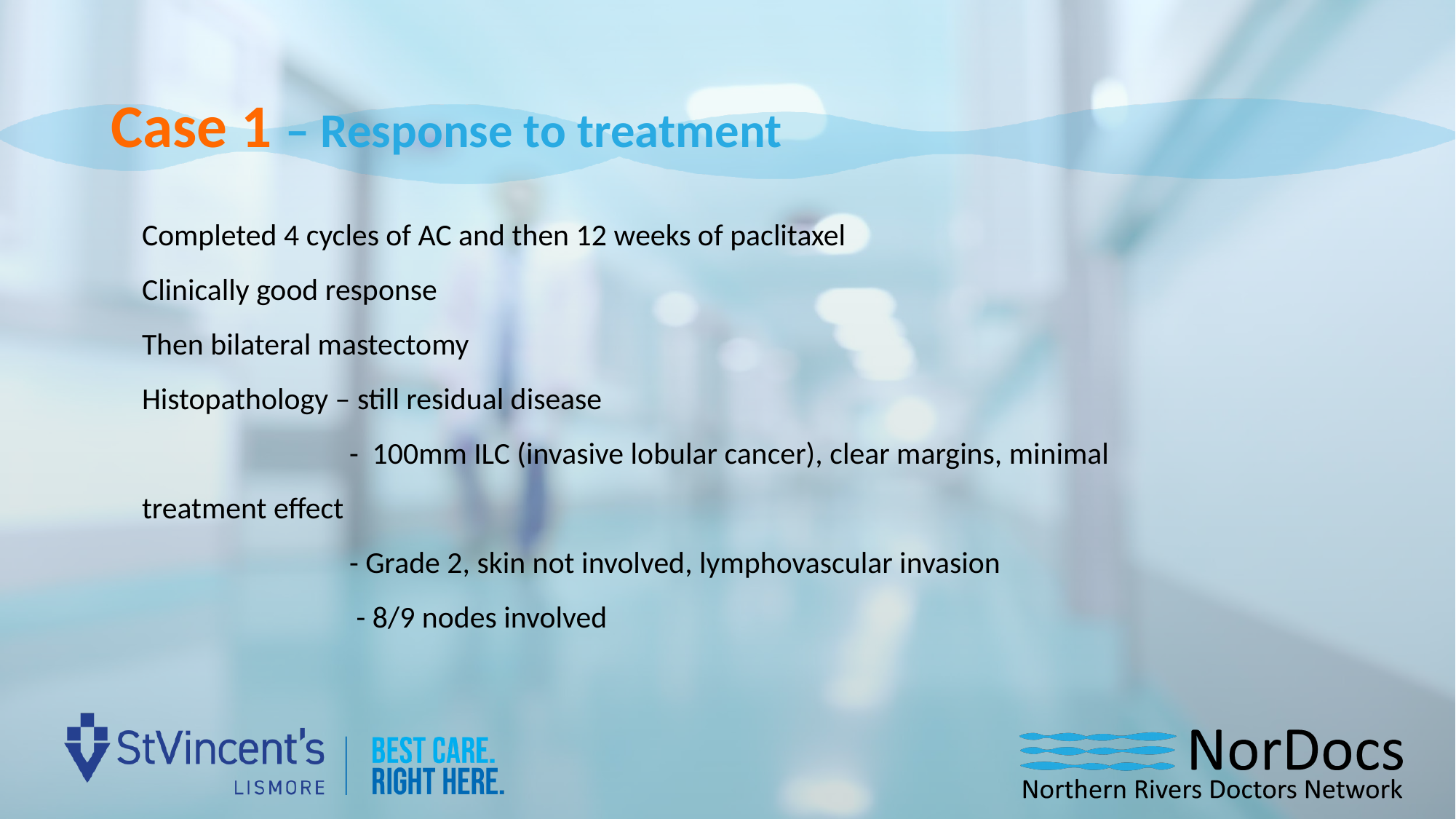

Case 1 – Response to treatment
Completed 4 cycles of AC and then 12 weeks of paclitaxel
Clinically good response
Then bilateral mastectomy
Histopathology – still residual disease
                              -  100mm ILC (invasive lobular cancer), clear margins, minimal treatment effect
                              - Grade 2, skin not involved, lymphovascular invasion
                               - 8/9 nodes involved